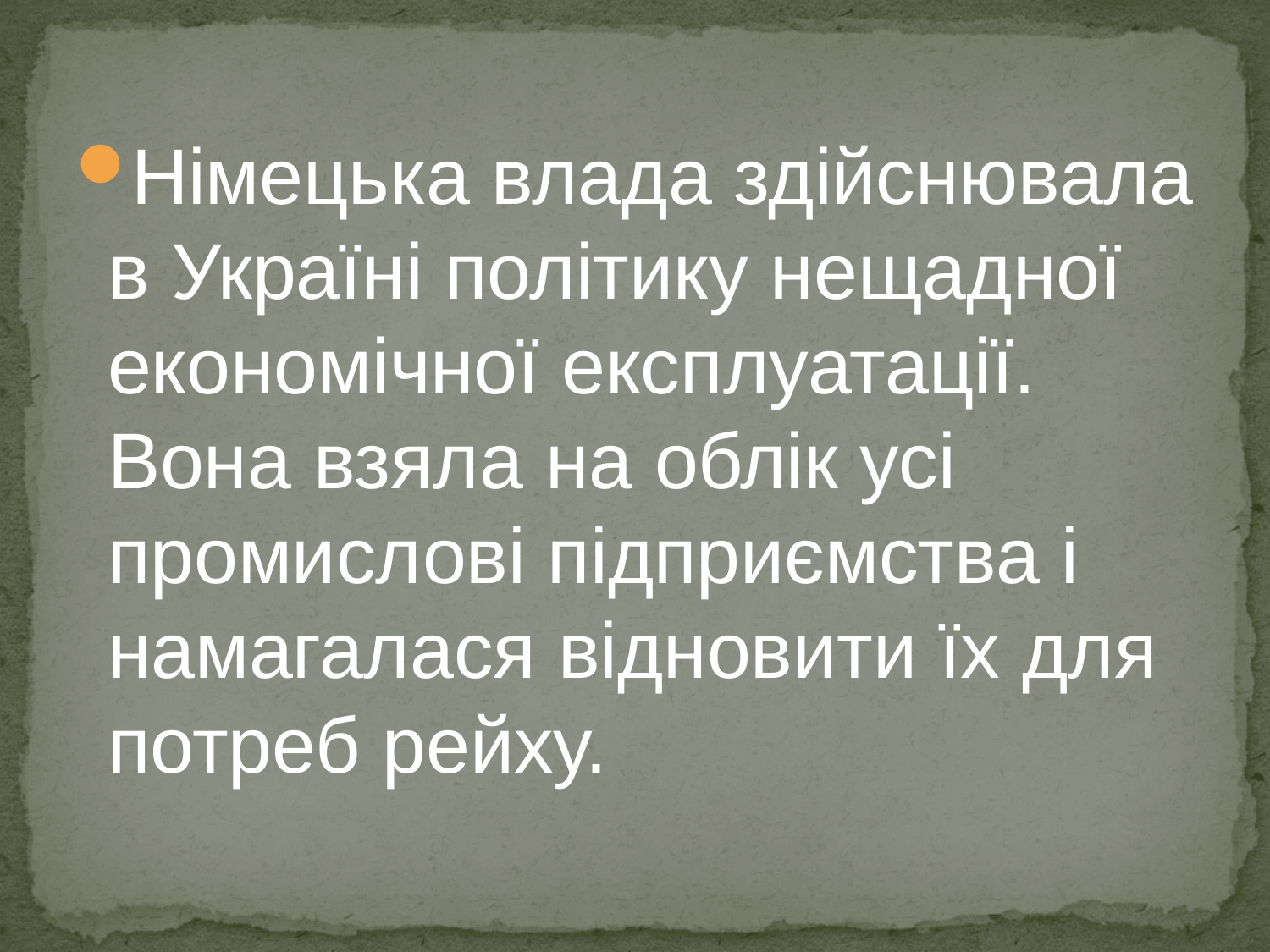

Німецька влада здійснювала в Україні політику нещадної економічної експлуатації. Вона взяла на облік усі промислові підприємства і намагалася відновити їх для потреб рейху.